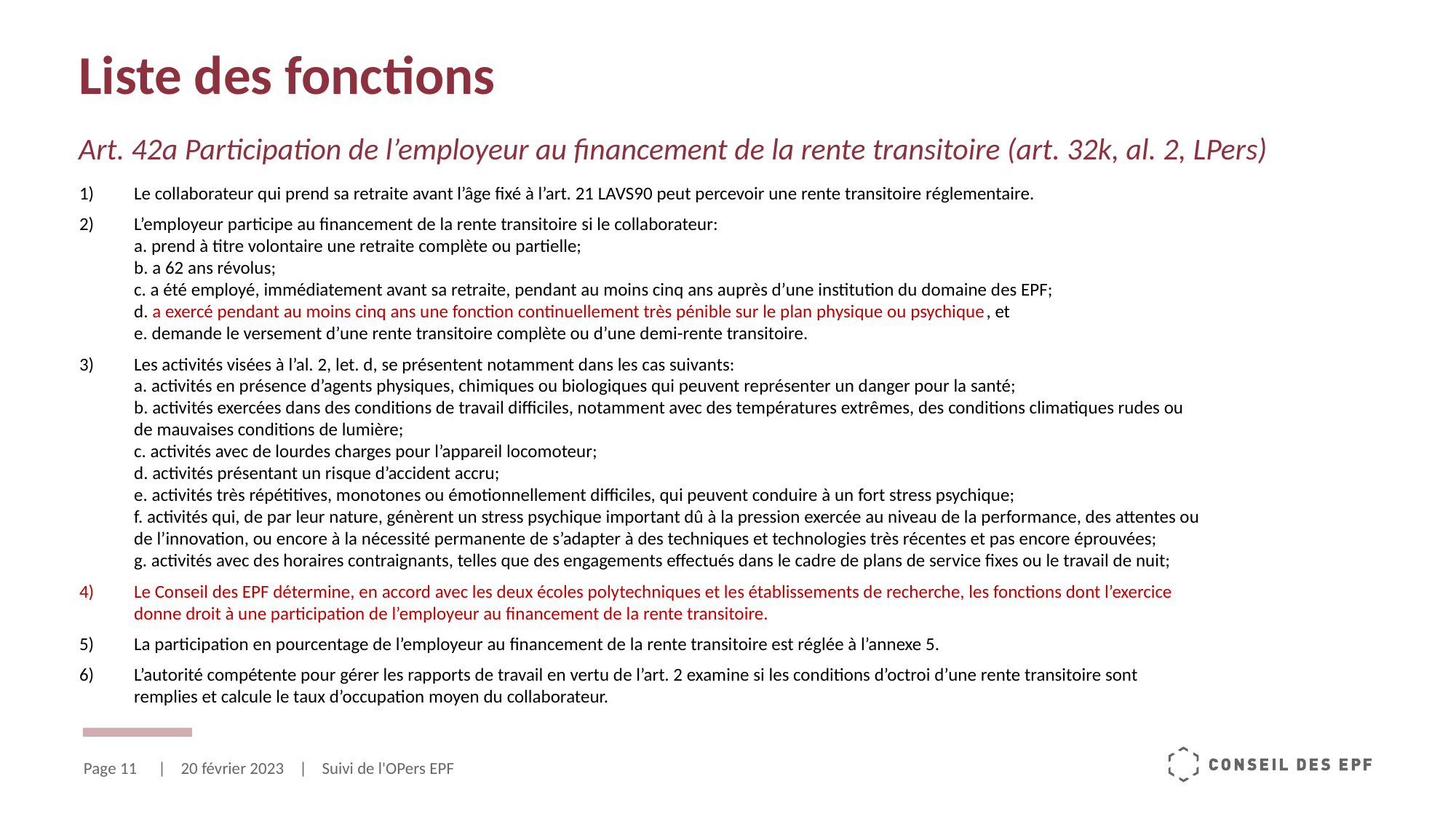

# Liste des fonctions Art. 42a Participation de l’employeur au financement de la rente transitoire (art. 32k, al. 2, LPers)
Le collaborateur qui prend sa retraite avant l’âge fixé à l’art. 21 LAVS90 peut percevoir une rente transitoire réglementaire.
L’employeur participe au financement de la rente transitoire si le collaborateur:
a. prend à titre volontaire une retraite complète ou partielle;
b. a 62 ans révolus;
c. a été employé, immédiatement avant sa retraite, pendant au moins cinq ans auprès d’une institution du domaine des EPF;
d. a exercé pendant au moins cinq ans une fonction continuellement très pénible sur le plan physique ou psychique, et
e. demande le versement d’une rente transitoire complète ou d’une demi-rente transitoire.
Les activités visées à l’al. 2, let. d, se présentent notamment dans les cas suivants:
a. activités en présence d’agents physiques, chimiques ou biologiques qui peuvent représenter un danger pour la santé;
b. activités exercées dans des conditions de travail difficiles, notamment avec des températures extrêmes, des conditions climatiques rudes ou de mauvaises conditions de lumière;
c. activités avec de lourdes charges pour l’appareil locomoteur;
d. activités présentant un risque d’accident accru;
e. activités très répétitives, monotones ou émotionnellement difficiles, qui peuvent conduire à un fort stress psychique;
f. activités qui, de par leur nature, génèrent un stress psychique important dû à la pression exercée au niveau de la performance, des attentes ou de l’innovation, ou encore à la nécessité permanente de s’adapter à des techniques et technologies très récentes et pas encore éprouvées;
g. activités avec des horaires contraignants, telles que des engagements effectués dans le cadre de plans de service fixes ou le travail de nuit;
Le Conseil des EPF détermine, en accord avec les deux écoles polytechniques et les établissements de recherche, les fonctions dont l’exercice donne droit à une participation de l’employeur au financement de la rente transitoire.
La participation en pourcentage de l’employeur au financement de la rente transitoire est réglée à l’annexe 5.
L’autorité compétente pour gérer les rapports de travail en vertu de l’art. 2 examine si les conditions d’octroi d’une rente transitoire sont remplies et calcule le taux d’occupation moyen du collaborateur.
Page 11
|    20 février 2023    |    Suivi de l'OPers EPF